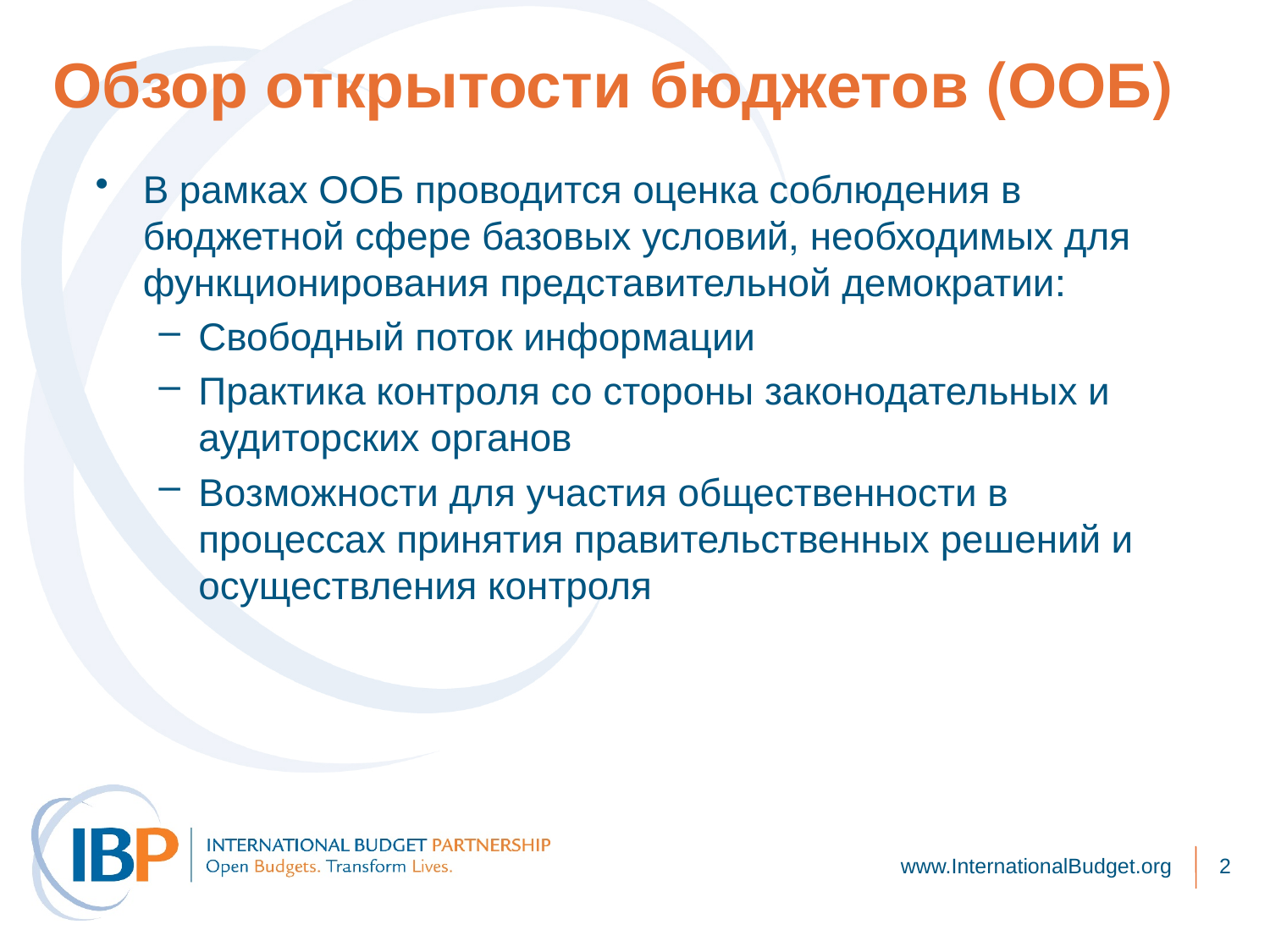

# Обзор открытости бюджетов (ООБ)
В рамках ООБ проводится оценка соблюдения в бюджетной сфере базовых условий, необходимых для функционирования представительной демократии:
Свободный поток информации
Практика контроля со стороны законодательных и аудиторских органов
Возможности для участия общественности в процессах принятия правительственных решений и осуществления контроля

www.InternationalBudget.org
2